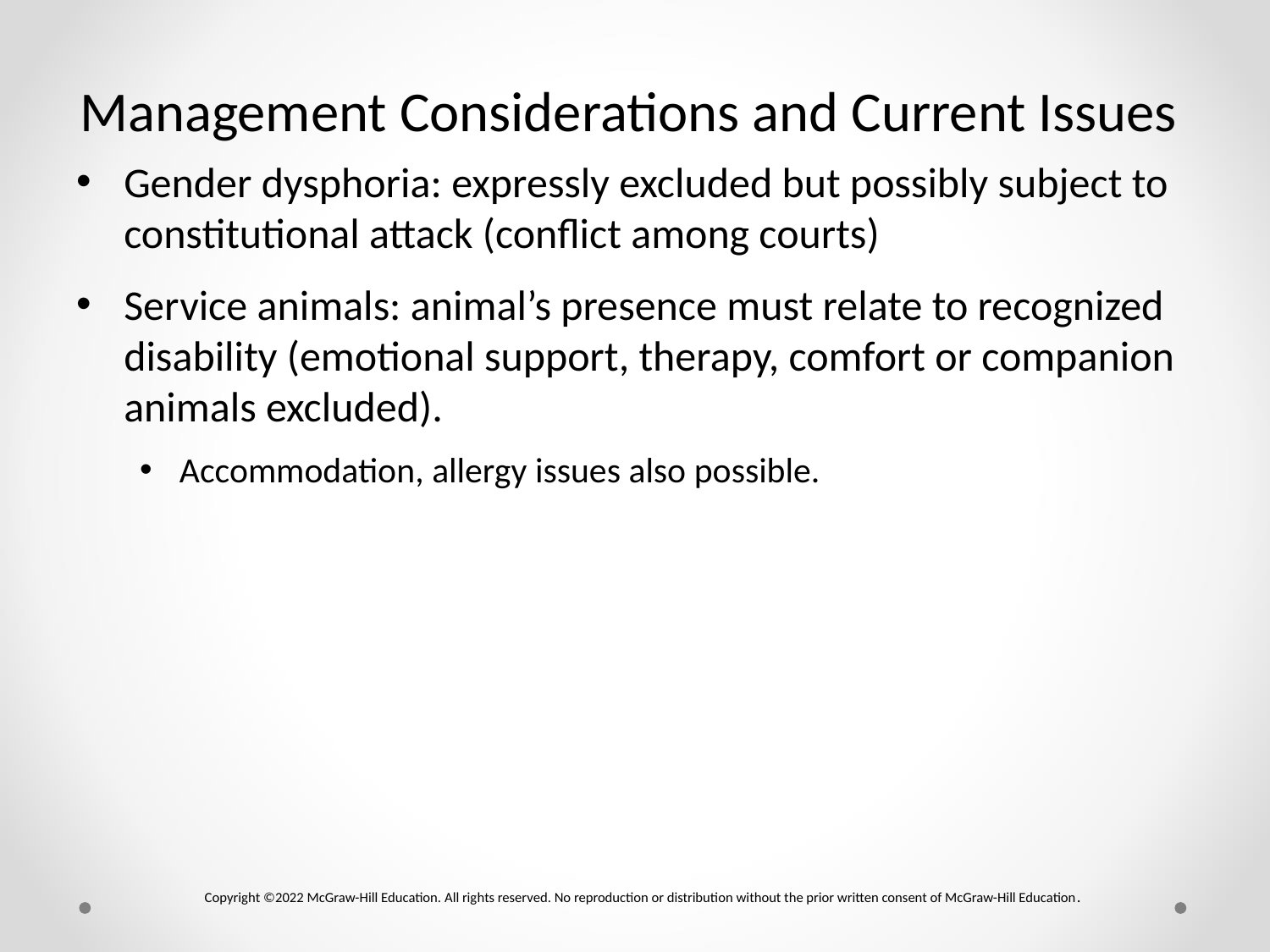

# Management Considerations and Current Issues
Gender dysphoria: expressly excluded but possibly subject to constitutional attack (conflict among courts)
Service animals: animal’s presence must relate to recognized disability (emotional support, therapy, comfort or companion animals excluded).
Accommodation, allergy issues also possible.